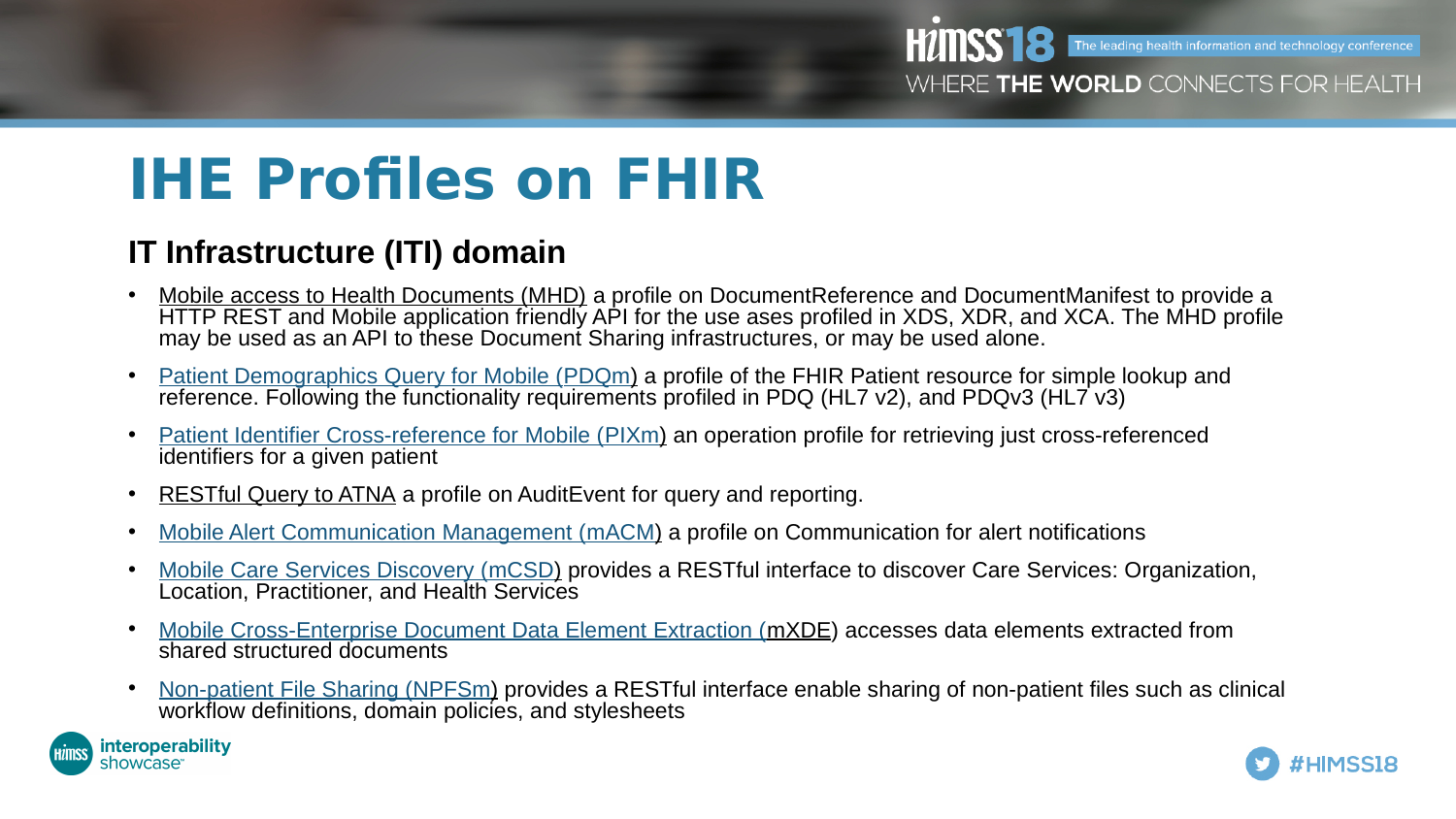

# IHE Profiles on FHIR
IT Infrastructure (ITI) domain
Mobile access to Health Documents (MHD) a profile on DocumentReference and DocumentManifest to provide a HTTP REST and Mobile application friendly API for the use ases profiled in XDS, XDR, and XCA. The MHD profile may be used as an API to these Document Sharing infrastructures, or may be used alone.
Patient Demographics Query for Mobile (PDQm) a profile of the FHIR Patient resource for simple lookup and reference. Following the functionality requirements profiled in PDQ (HL7 v2), and PDQv3 (HL7 v3)
Patient Identifier Cross-reference for Mobile (PIXm) an operation profile for retrieving just cross-referenced identifiers for a given patient
RESTful Query to ATNA a profile on AuditEvent for query and reporting.
Mobile Alert Communication Management (mACM) a profile on Communication for alert notifications
Mobile Care Services Discovery (mCSD) provides a RESTful interface to discover Care Services: Organization, Location, Practitioner, and Health Services
Mobile Cross-Enterprise Document Data Element Extraction (mXDE) accesses data elements extracted from shared structured documents
Non-patient File Sharing (NPFSm) provides a RESTful interface enable sharing of non-patient files such as clinical workflow definitions, domain policies, and stylesheets